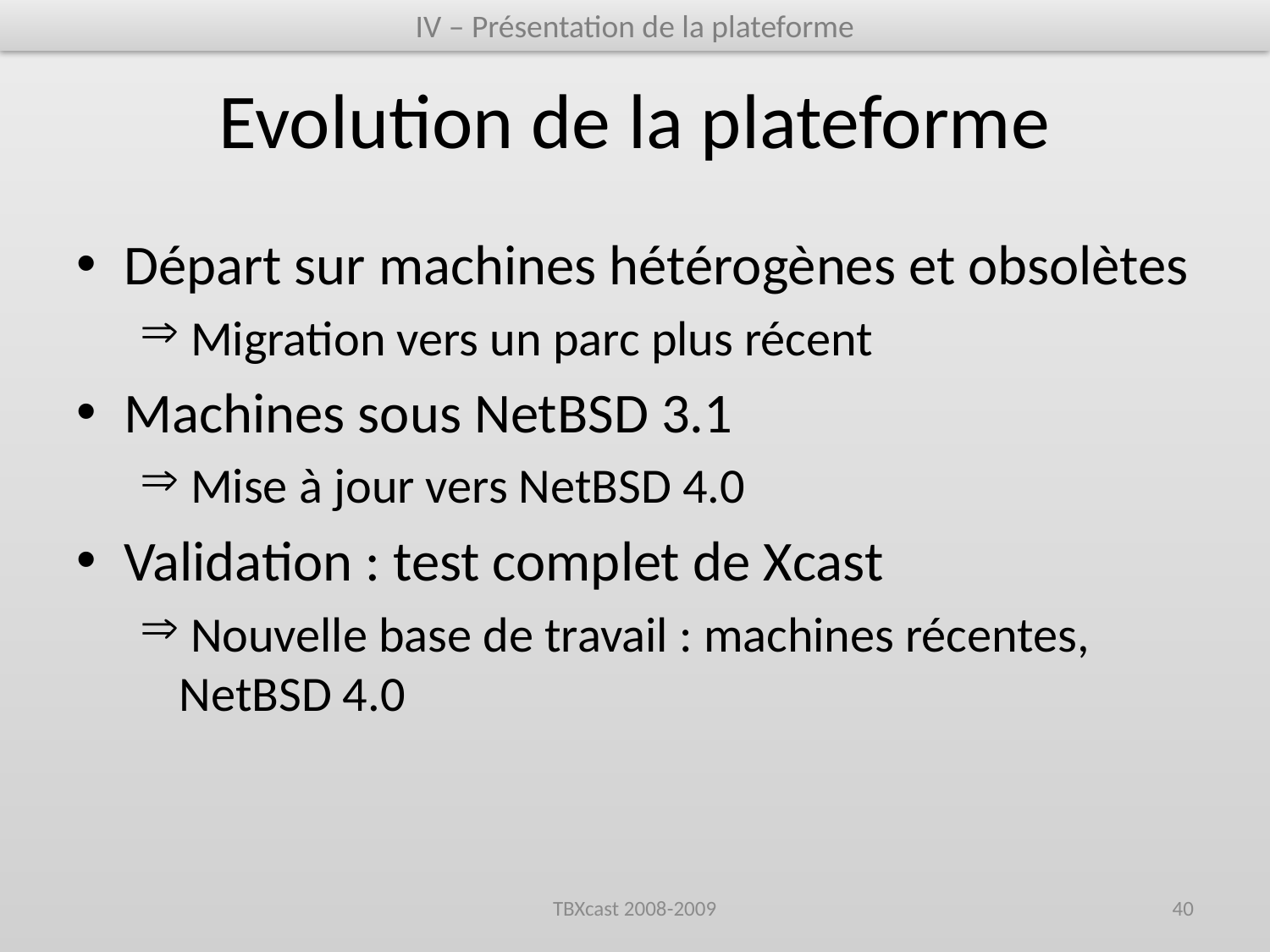

IV – Présentation de la plateforme
# Evolution de la plateforme
Départ sur machines hétérogènes et obsolètes
 Migration vers un parc plus récent
Machines sous NetBSD 3.1
 Mise à jour vers NetBSD 4.0
Validation : test complet de Xcast
 Nouvelle base de travail : machines récentes, NetBSD 4.0
TBXcast 2008-2009
40